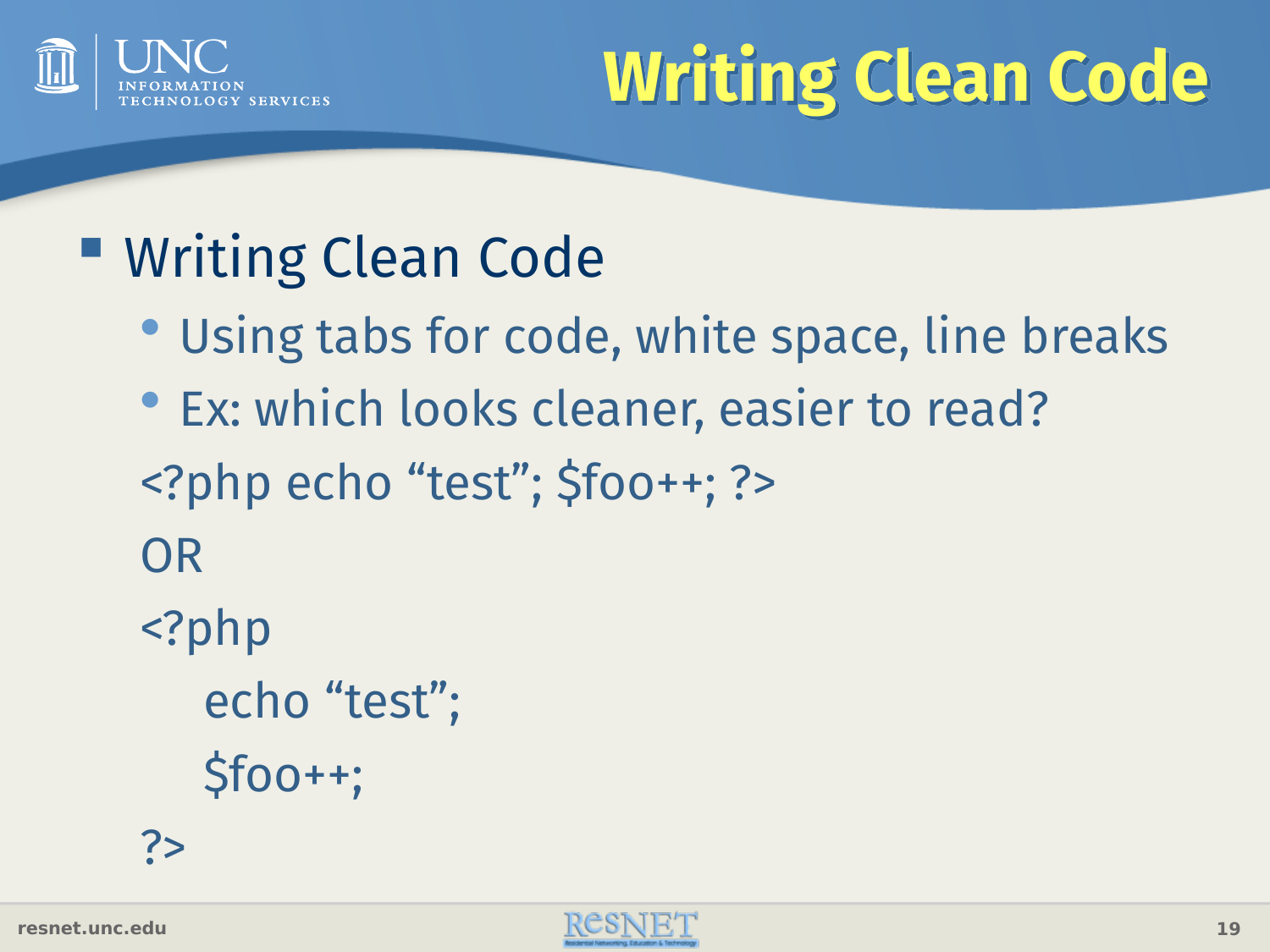

# Writing Clean Code
Writing Clean Code
Using tabs for code, white space, line breaks
Ex: which looks cleaner, easier to read?
<?php echo “test”; $foo++; ?>
OR
<?php
echo “test”;
$foo++;
?>